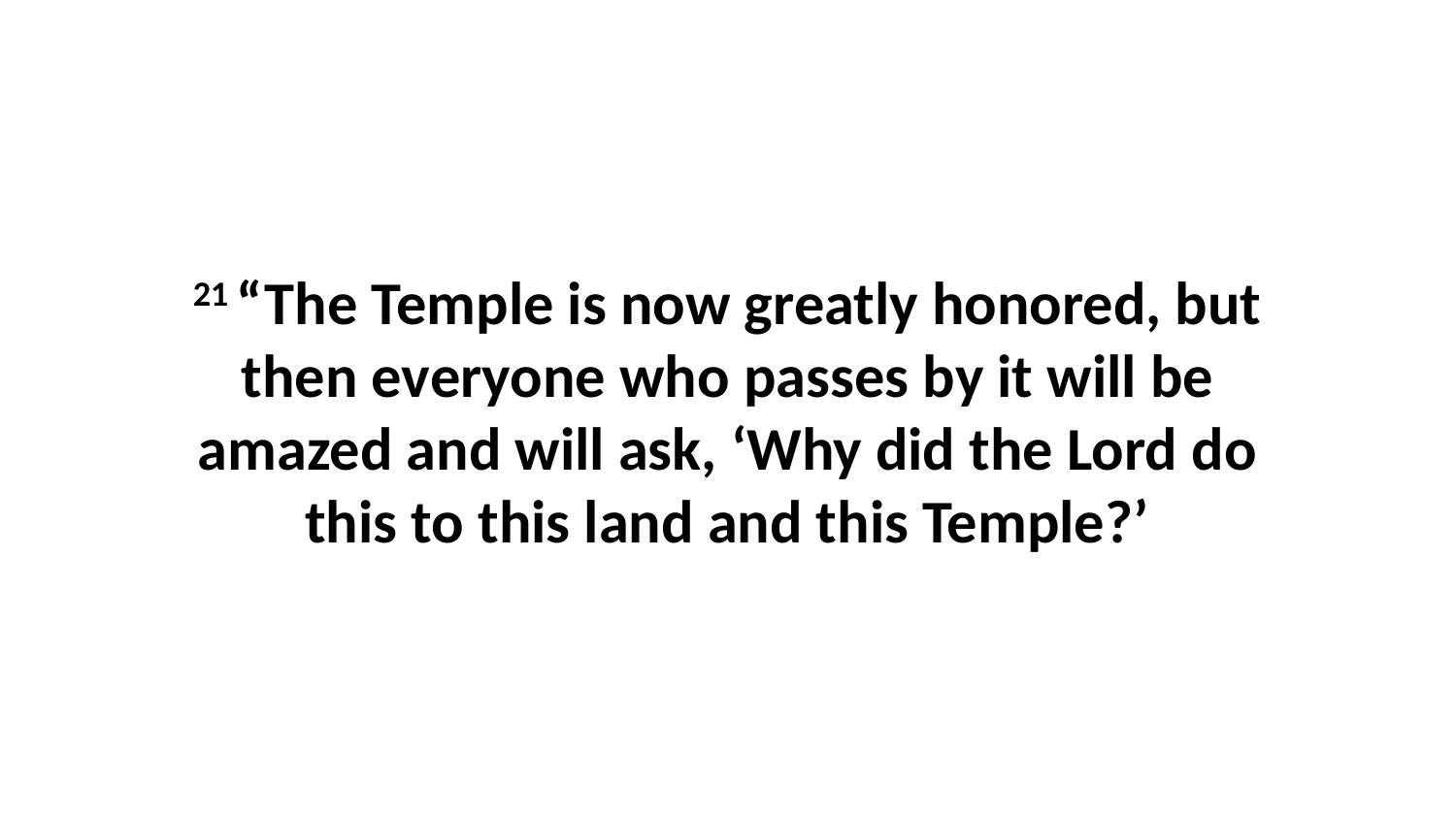

21 “The Temple is now greatly honored, but then everyone who passes by it will be amazed and will ask, ‘Why did the Lord do this to this land and this Temple?’